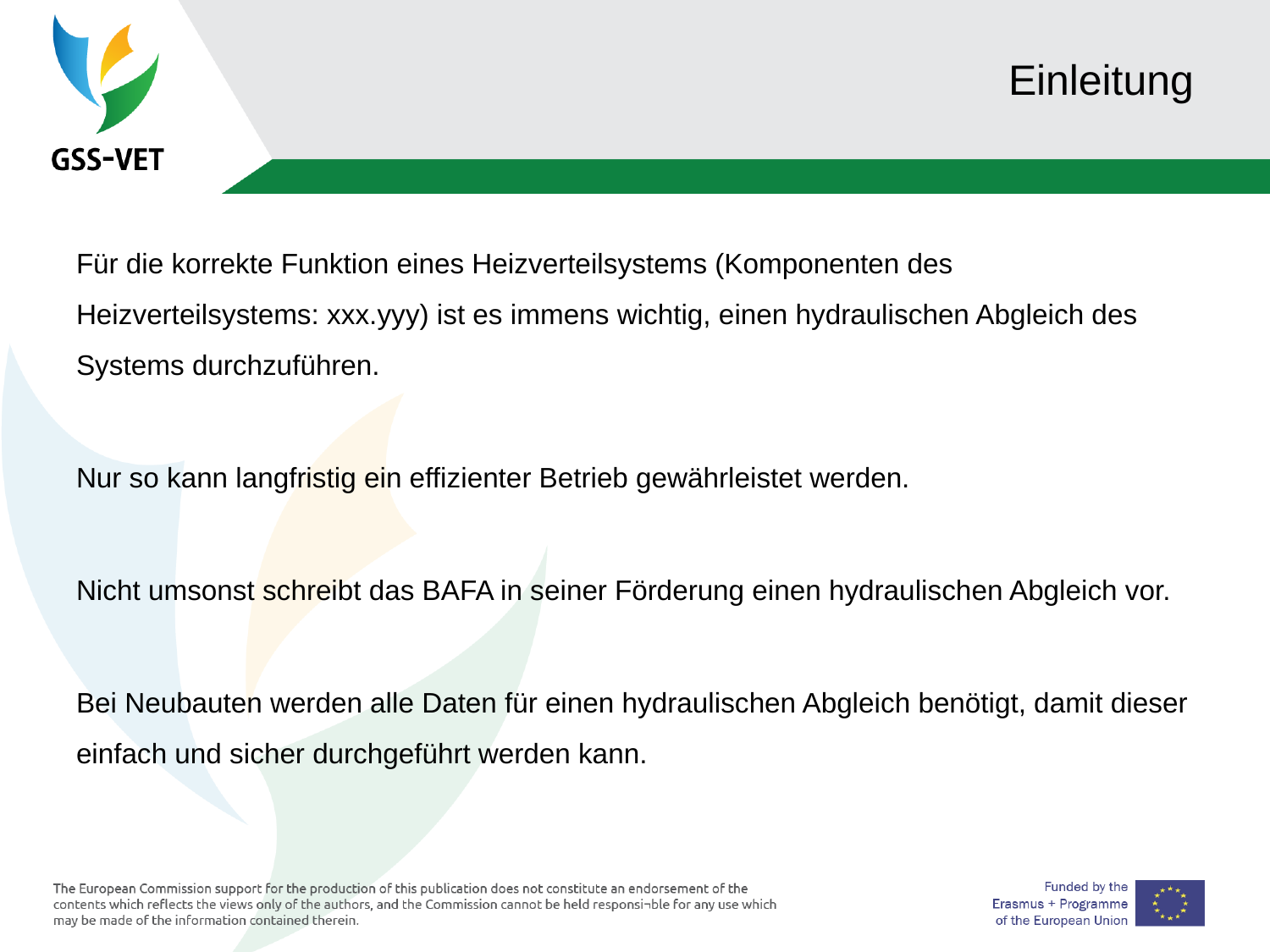

# Einleitung
Für die korrekte Funktion eines Heizverteilsystems (Komponenten des Heizverteilsystems: xxx.yyy) ist es immens wichtig, einen hydraulischen Abgleich des Systems durchzuführen.

Nur so kann langfristig ein effizienter Betrieb gewährleistet werden.

Nicht umsonst schreibt das BAFA in seiner Förderung einen hydraulischen Abgleich vor.

Bei Neubauten werden alle Daten für einen hydraulischen Abgleich benötigt, damit dieser einfach und sicher durchgeführt werden kann.